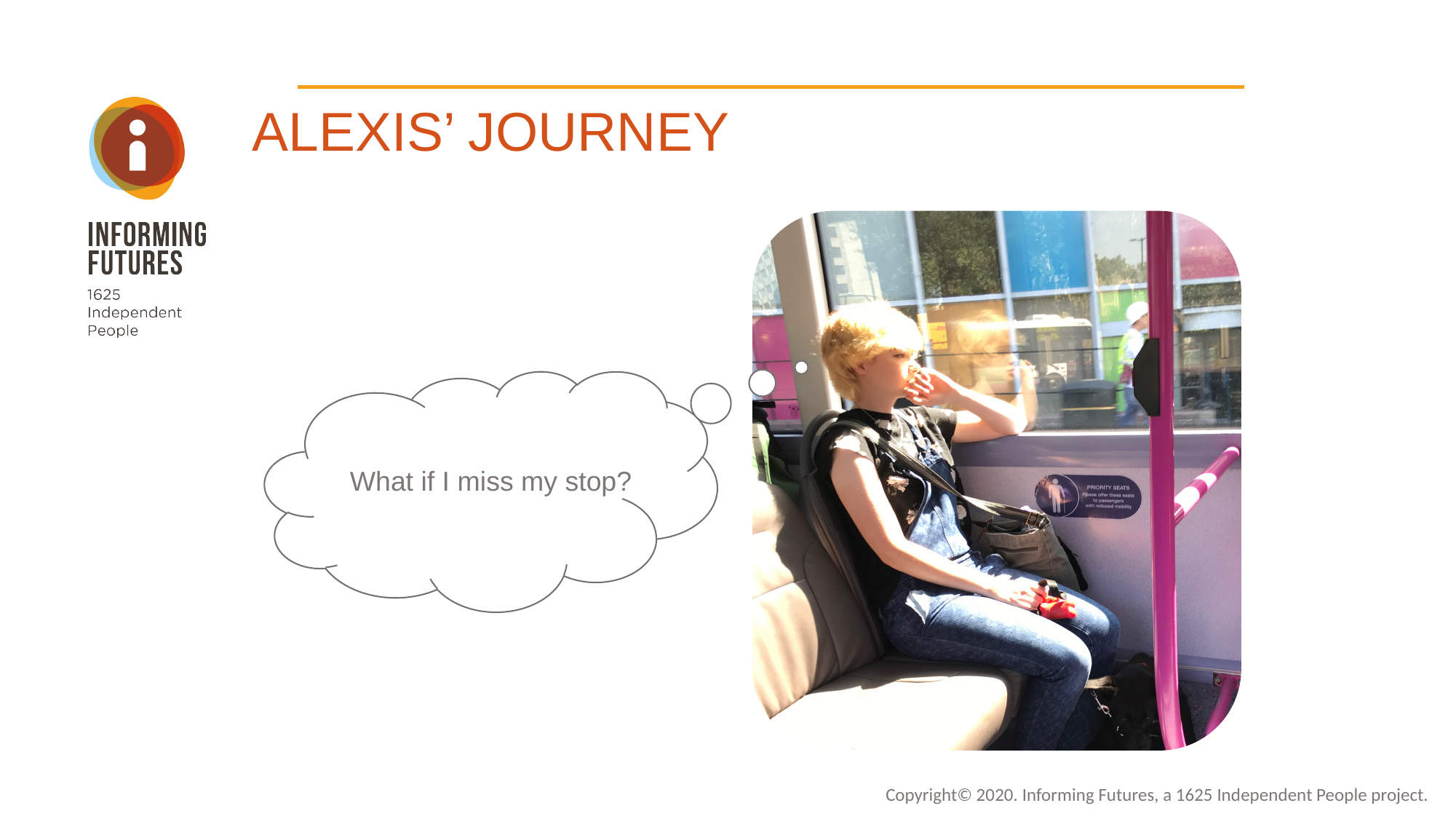

ALEXIS’ JOURNEY

What if I miss my stop?